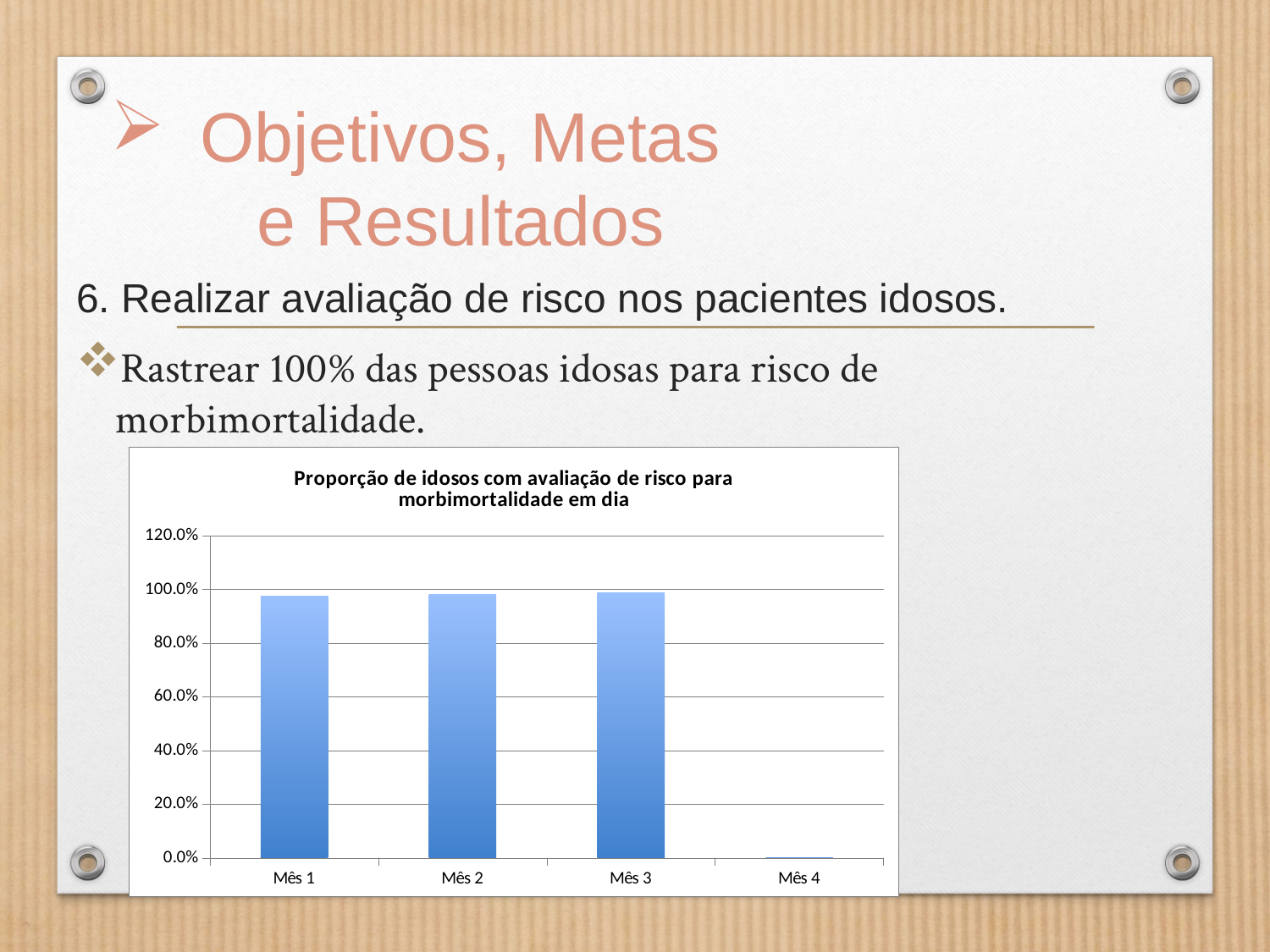

# Objetivos, Metas e Resultados
6. Realizar avaliação de risco nos pacientes idosos.
Rastrear 100% das pessoas idosas para risco de morbimortalidade.

### Chart:

| Category | Proporção de idosos com avaliação de risco para morbimortalidade em dia |
|---|---|
| Mês 1 | 0.9743589743589743 |
| Mês 2 | 0.9824561403508771 |
| Mês 3 | 0.987012987012987 |
| Mês 4 | 0.0 |